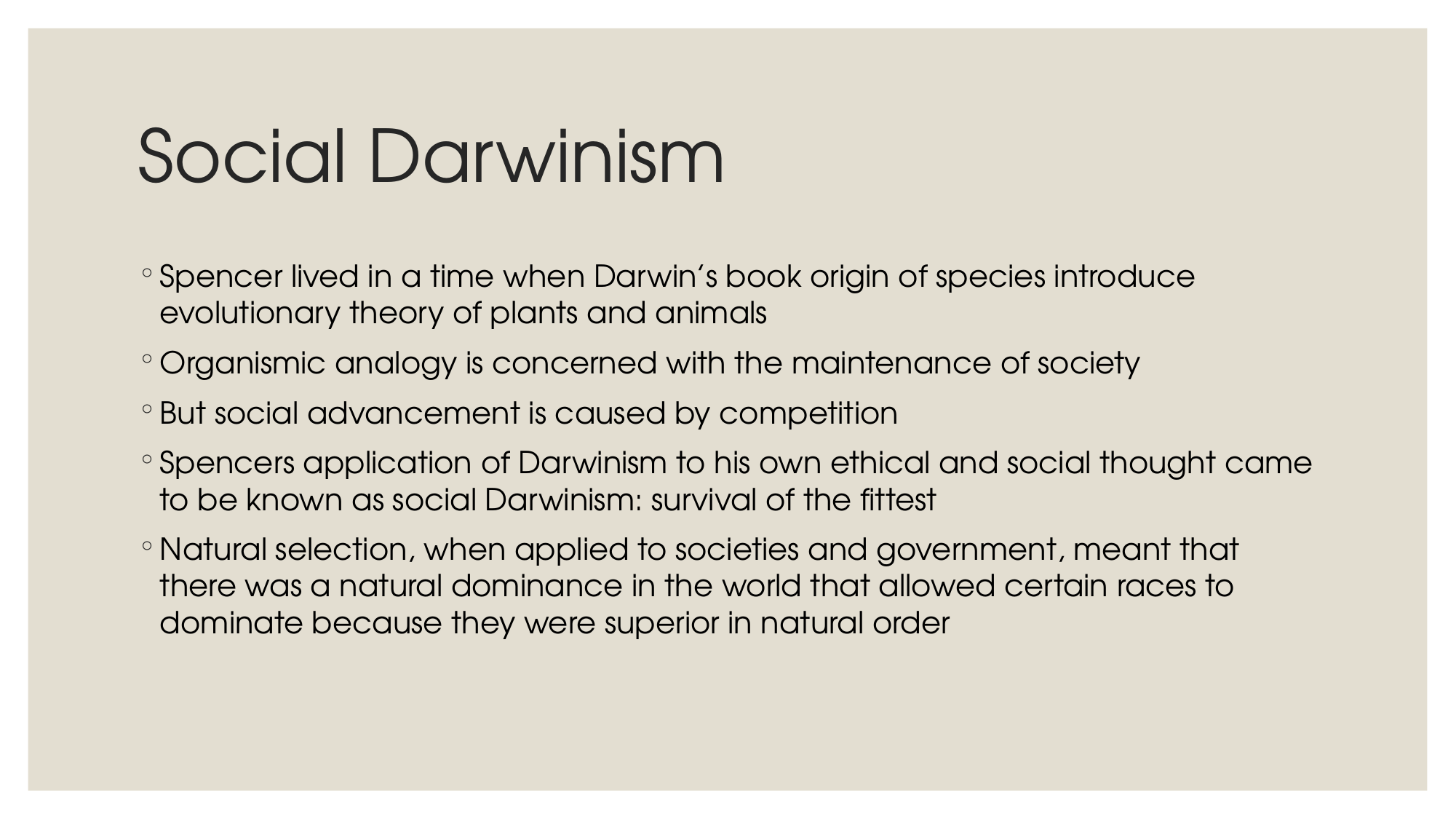

# Social Darwinism
Spencer lived in a time when Darwin’s book origin of species introduce evolutionary theory of plants and animals
Organismic analogy is concerned with the maintenance of society
But social advancement is caused by competition
Spencers application of Darwinism to his own ethical and social thought came to be known as social Darwinism: survival of the fittest
Natural selection, when applied to societies and government, meant that there was a natural dominance in the world that allowed certain races to dominate because they were superior in natural order